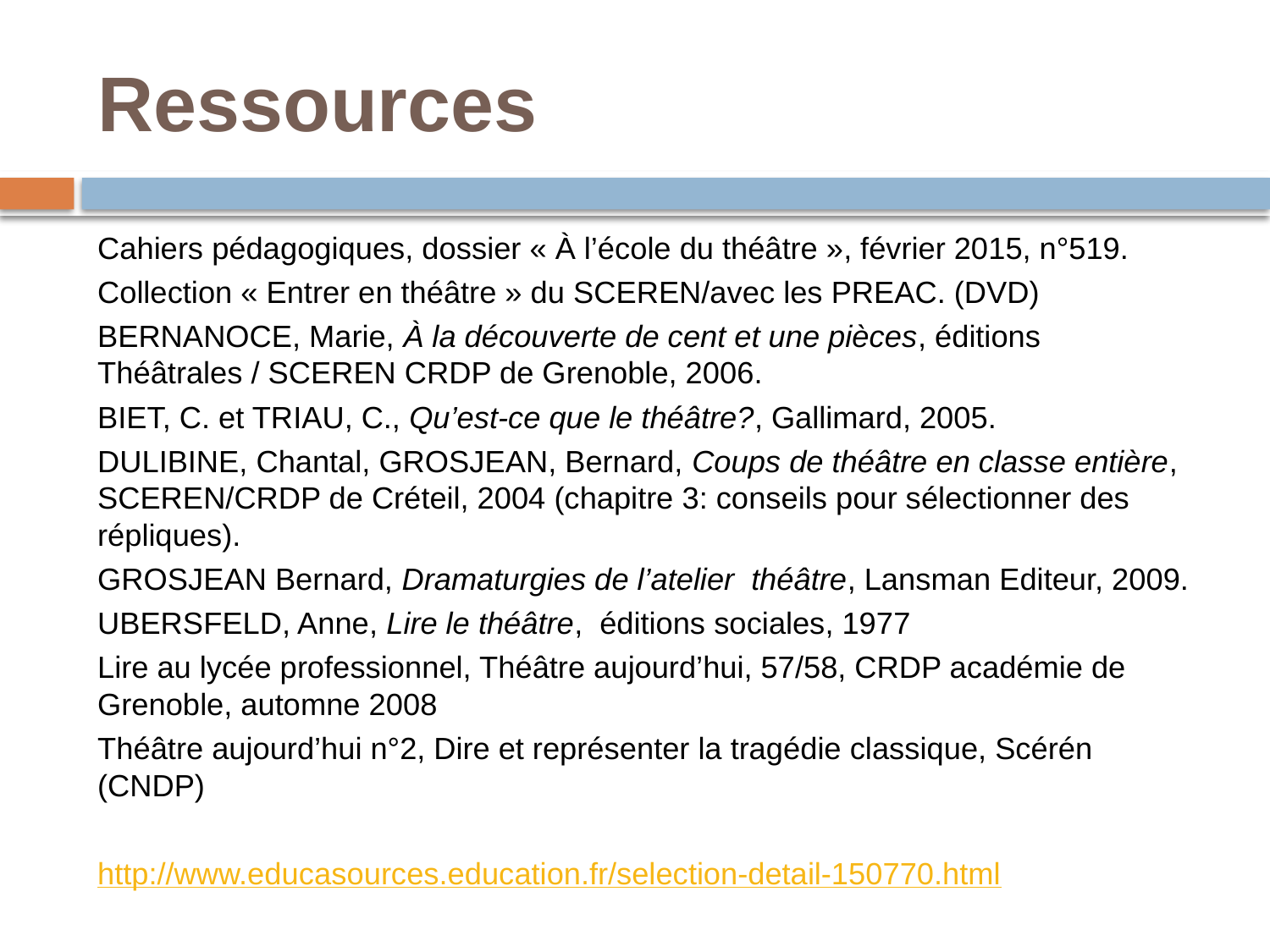

# Ressources
Cahiers pédagogiques, dossier « À l’école du théâtre », février 2015, n°519.
Collection « Entrer en théâtre » du SCEREN/avec les PREAC. (DVD)
BERNANOCE, Marie, À la découverte de cent et une pièces, éditions Théâtrales / SCEREN CRDP de Grenoble, 2006.
BIET, C. et TRIAU, C., Qu’est-ce que le théâtre?, Gallimard, 2005.
DULIBINE, Chantal, GROSJEAN, Bernard, Coups de théâtre en classe entière, SCEREN/CRDP de Créteil, 2004 (chapitre 3: conseils pour sélectionner des répliques).
GROSJEAN Bernard, Dramaturgies de l’atelier  théâtre, Lansman Editeur, 2009.
UBERSFELD, Anne, Lire le théâtre,  éditions sociales, 1977
Lire au lycée professionnel, Théâtre aujourd’hui, 57/58, CRDP académie de Grenoble, automne 2008
Théâtre aujourd’hui n°2, Dire et représenter la tragédie classique, Scérén (CNDP)

http://www.educasources.education.fr/selection-detail-150770.html